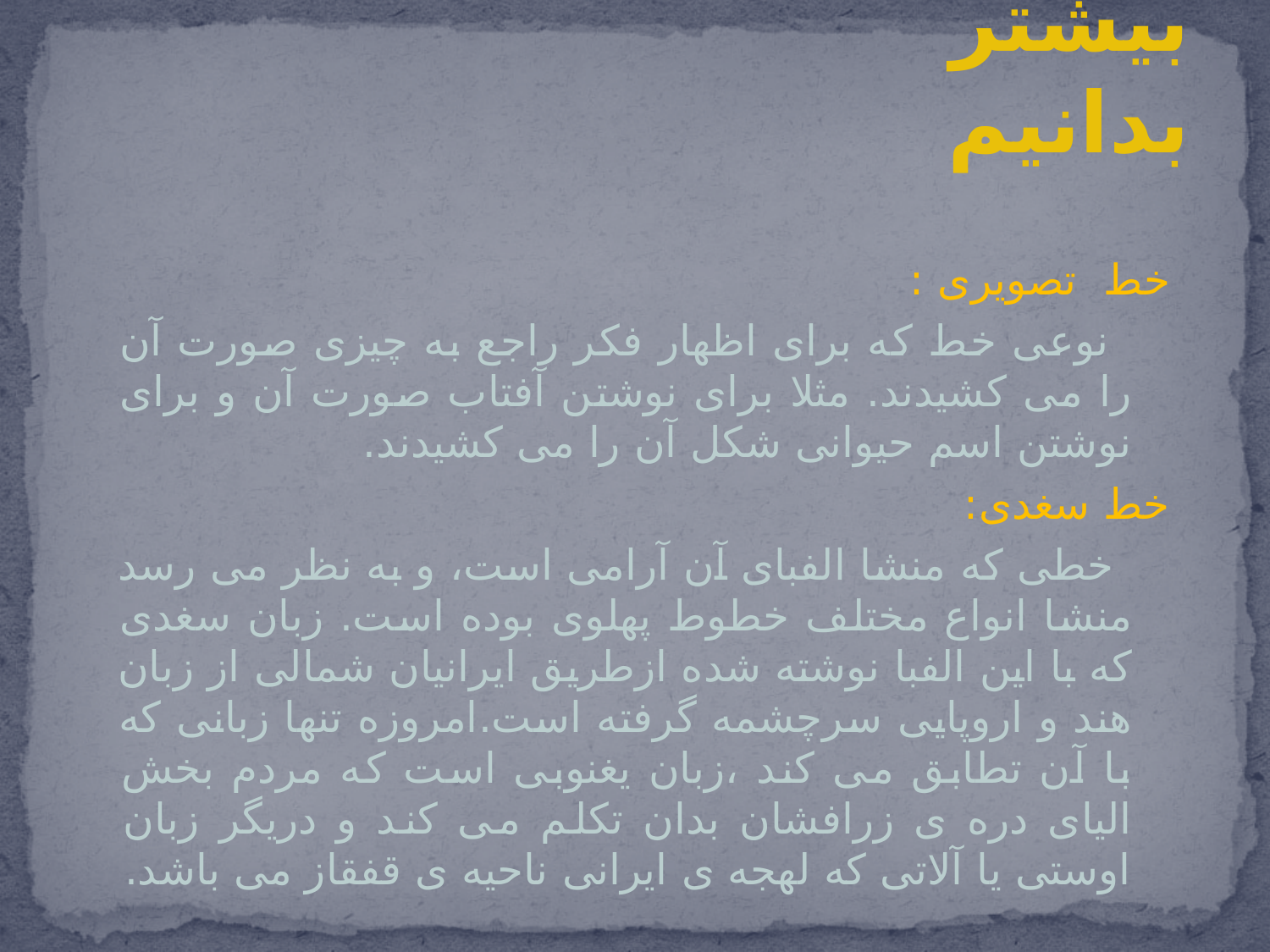

# بیشتر بدانیم
خط  تصویری :
    نوعی خط که برای اظهار فکر راجع به چیزی صورت آن را می کشیدند. مثلا برای نوشتن آفتاب صورت آن و برای نوشتن اسم حیوانی شکل آن را می کشیدند.
خط سغدی:
    خطی که منشا الفبای آن آرامی است، و به نظر می رسد منشا انواع مختلف خطوط پهلوی بوده است. زبان سغدی که با این الفبا نوشته شده ازطریق ایرانیان شمالی از زبان هند و اروپایی سرچشمه گرفته است.امروزه تنها زبانی که با آن تطابق می کند ،زبان یغنوبی است که مردم بخش الیای دره ی زرافشان بدان تکلم می کند و دریگر زبان اوستی یا آلاتی که لهجه ی ایرانی ناحیه ی قفقاز می باشد.